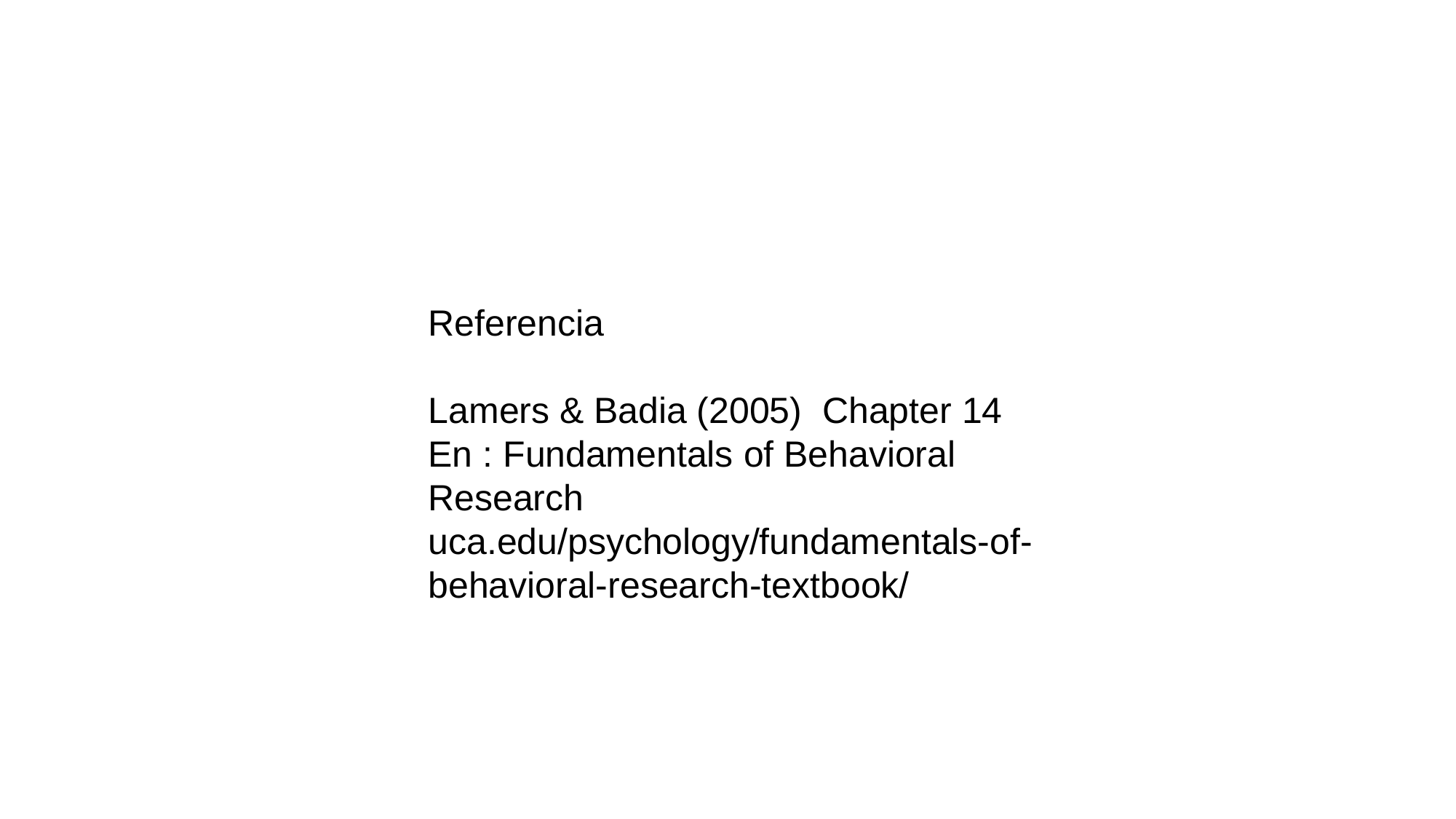

Referencia

Lamers & Badia (2005)  Chapter 14
En : Fundamentals of Behavioral Research
uca.edu/psychology/fundamentals-of-behavioral-research-textbook/